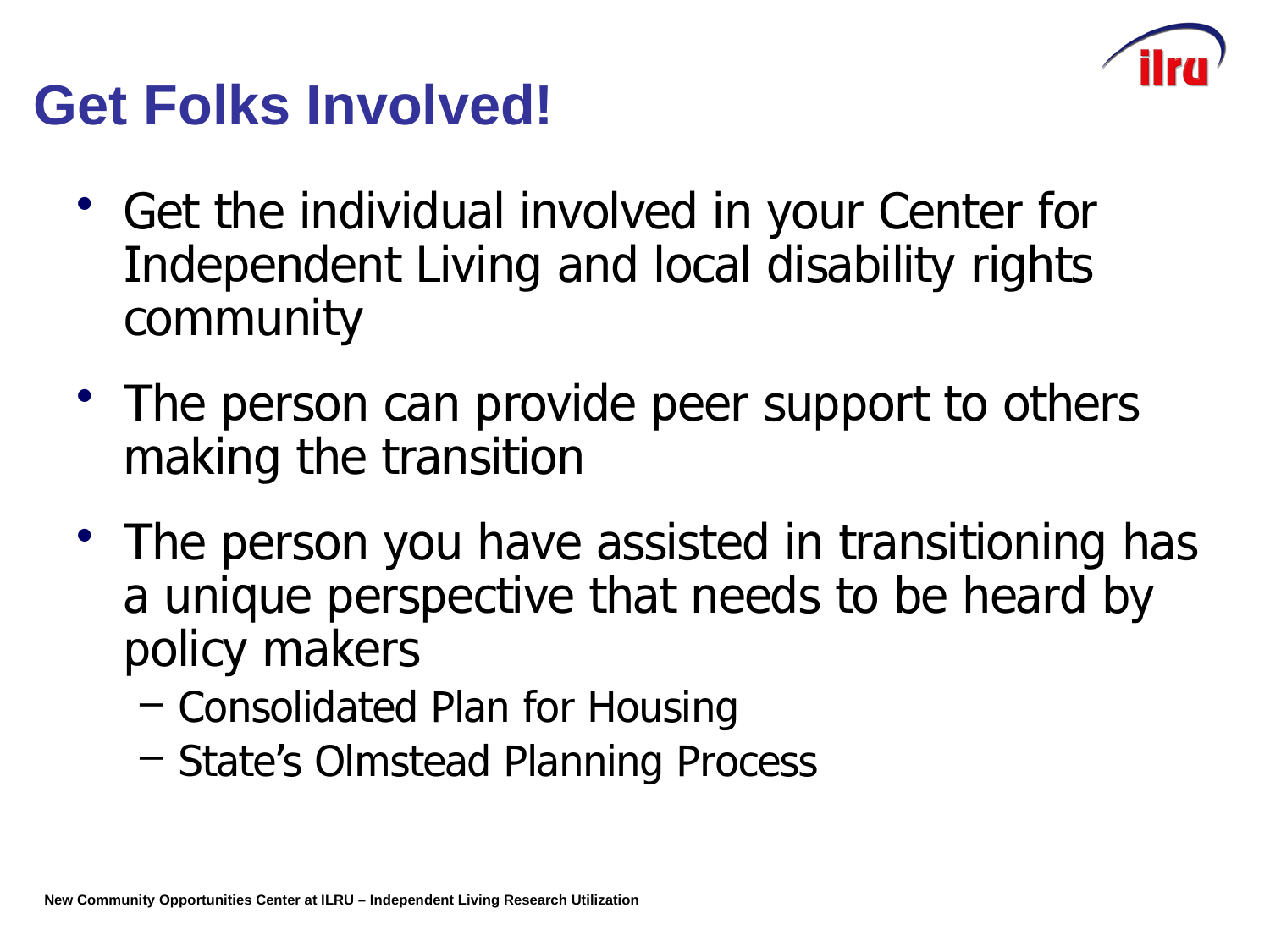

Get Folks Involved!
Get the individual involved in your Center for Independent Living and local disability rights community

The person can provide peer support to others making the transition

The person you have assisted in transitioning has a unique perspective that needs to be heard by policy makers
Consolidated Plan for Housing
State’s Olmstead Planning Process